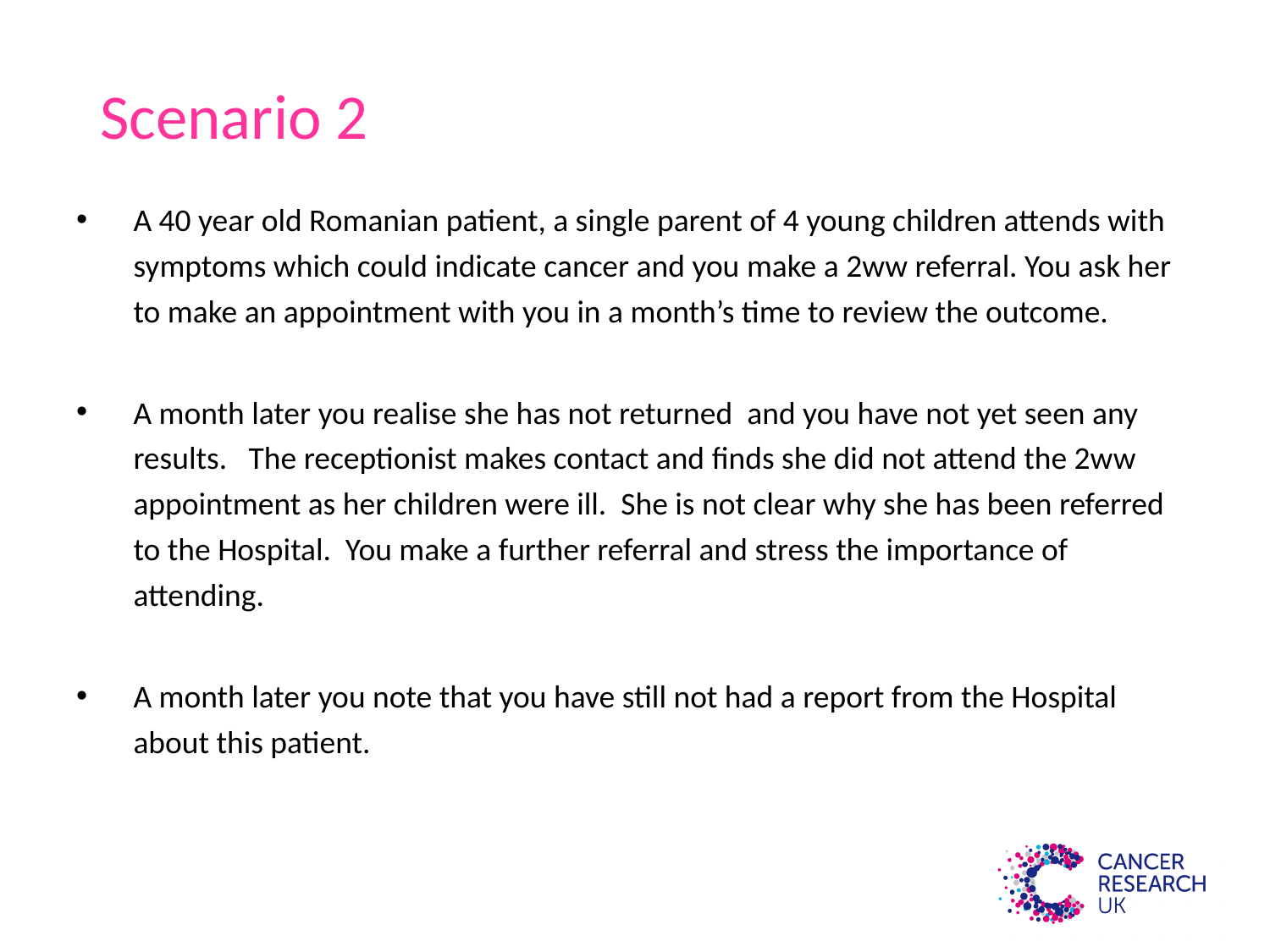

# Scenario 2
A 40 year old Romanian patient, a single parent of 4 young children attends with symptoms which could indicate cancer and you make a 2ww referral. You ask her to make an appointment with you in a month’s time to review the outcome.

A month later you realise she has not returned  and you have not yet seen any results.   The receptionist makes contact and finds she did not attend the 2ww appointment as her children were ill.  She is not clear why she has been referred to the Hospital.  You make a further referral and stress the importance of attending.

A month later you note that you have still not had a report from the Hospital about this patient.